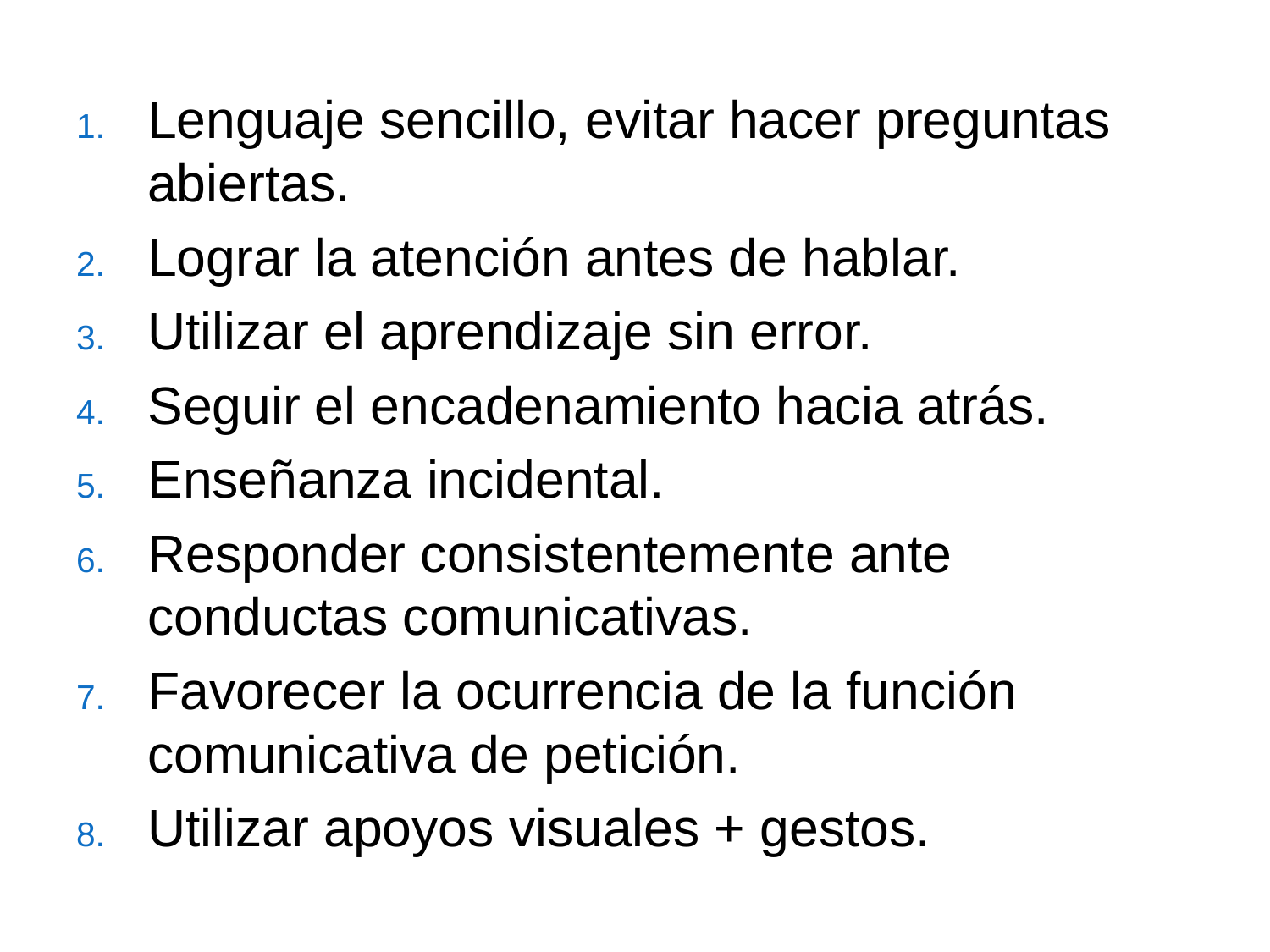

Lenguaje sencillo, evitar hacer preguntas abiertas.
Lograr la atención antes de hablar.
Utilizar el aprendizaje sin error.
Seguir el encadenamiento hacia atrás.
Enseñanza incidental.
Responder consistentemente ante conductas comunicativas.
Favorecer la ocurrencia de la función comunicativa de petición.
Utilizar apoyos visuales + gestos.